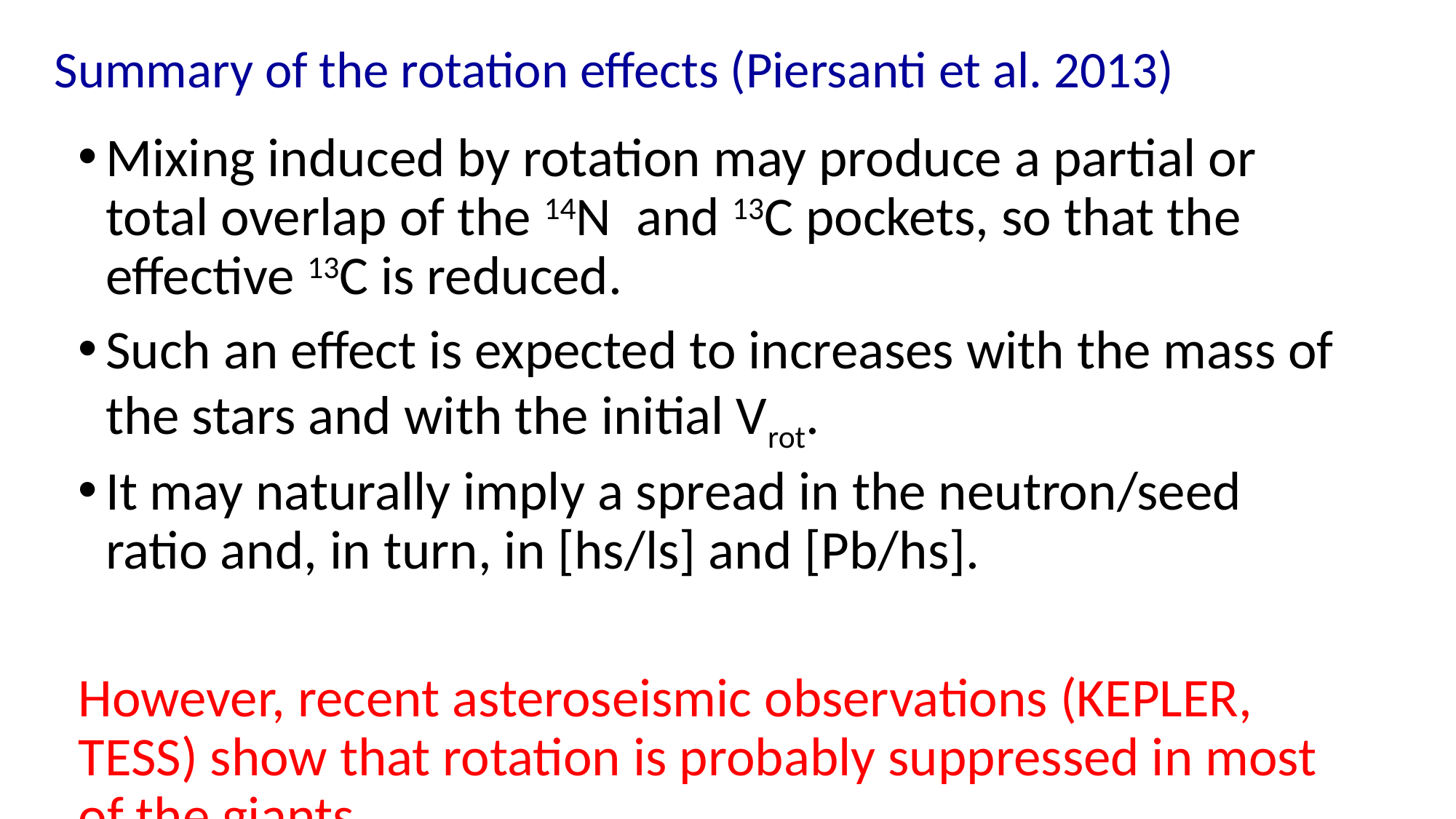

# Summary of the rotation effects (Piersanti et al. 2013)
Mixing induced by rotation may produce a partial or total overlap of the 14N  and 13C pockets, so that the effective 13C is reduced.
Such an effect is expected to increases with the mass of the stars and with the initial Vrot.
It may naturally imply a spread in the neutron/seed ratio and, in turn, in [hs/ls] and [Pb/hs].

However, recent asteroseismic observations (KEPLER, TESS) show that rotation is probably suppressed in most of the giants.